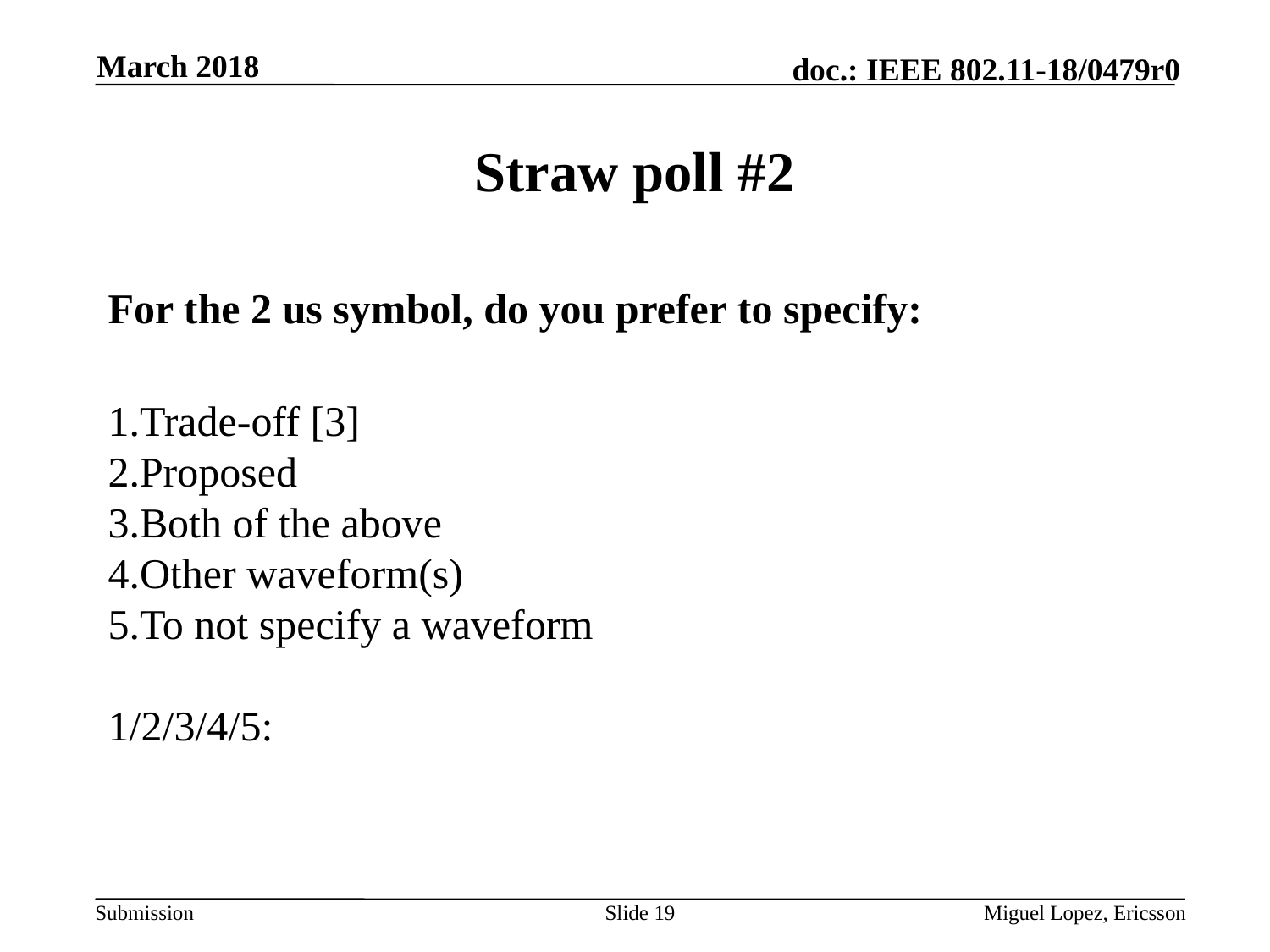

March 2018
# Straw poll #2
For the 2 us symbol, do you prefer to specify:

Trade-off [3]
Proposed
Both of the above
Other waveform(s)
To not specify a waveform

1/2/3/4/5:

Slide 19
Miguel Lopez, Ericsson